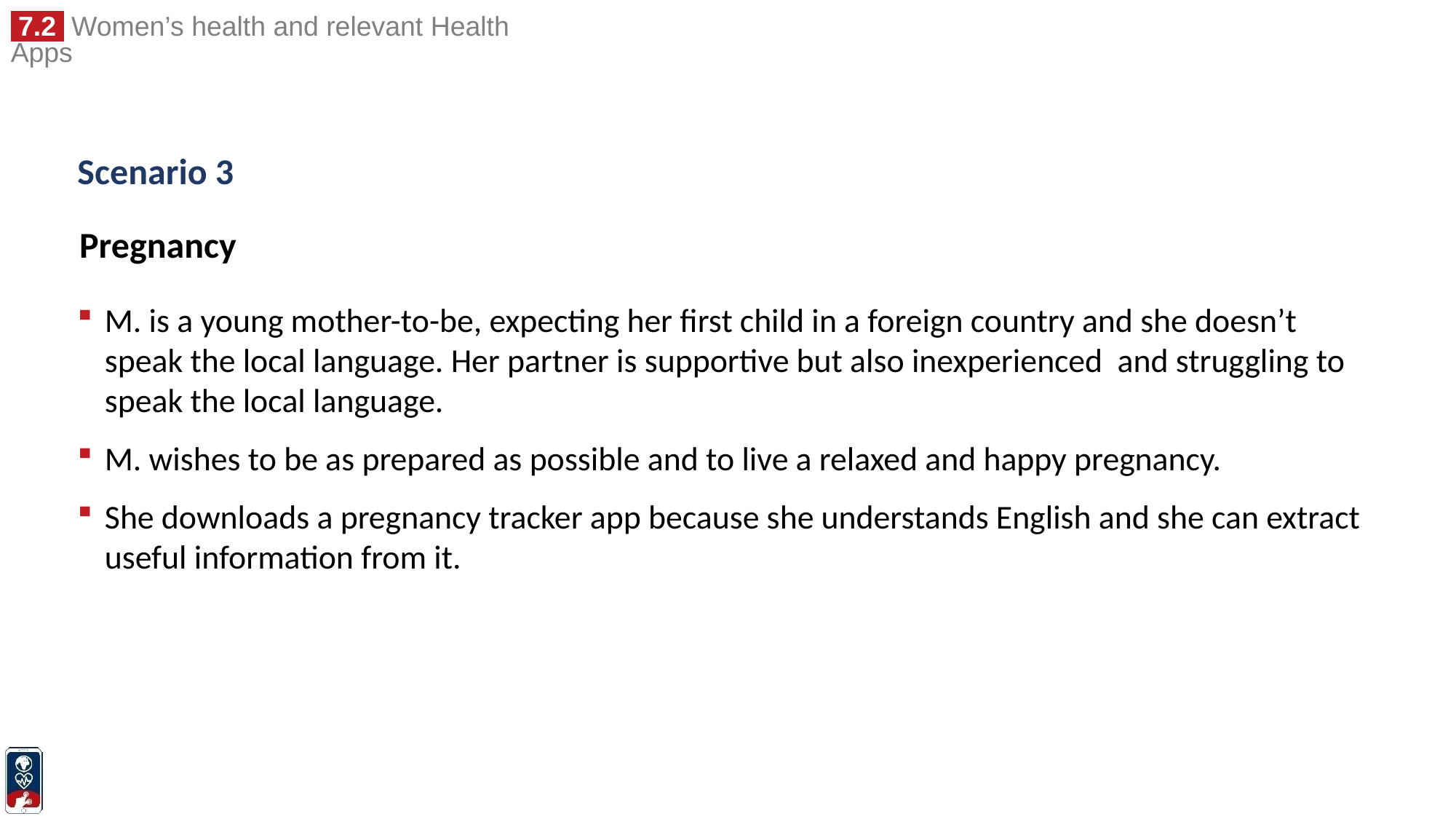

# Scenario 3
Pregnancy
M. is a young mother-to-be, expecting her first child in a foreign country and she doesn’t speak the local language. Her partner is supportive but also inexperienced  and struggling to speak the local language.
M. wishes to be as prepared as possible and to live a relaxed and happy pregnancy.
She downloads a pregnancy tracker app because she understands English and she can extract useful information from it.